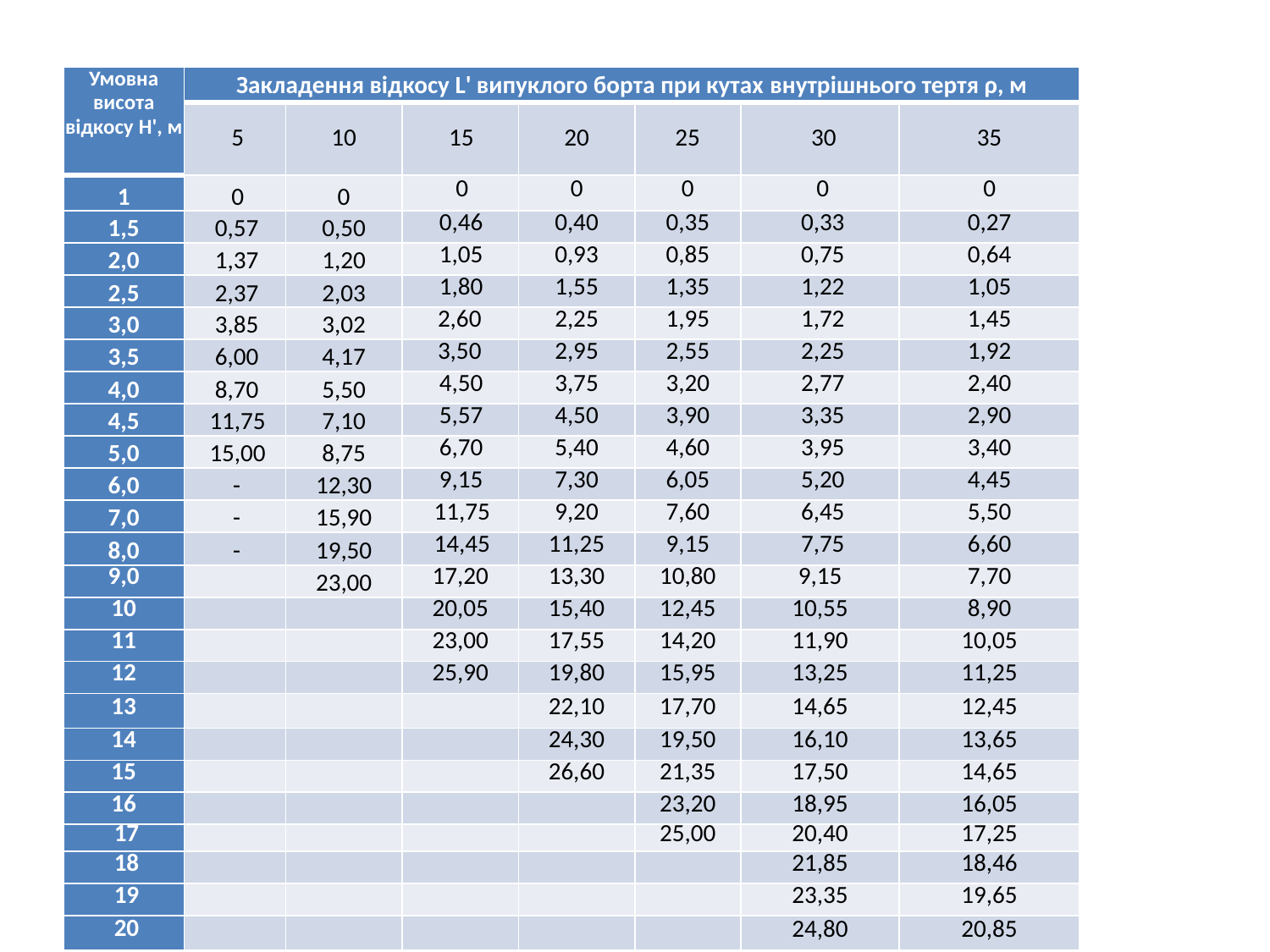

| Умовна висота відкосу Н', м | Закладення відкосу L' випуклого борта при кутах внутрішнього тертя ρ, м |  |  |  |  |  |  |
| --- | --- | --- | --- | --- | --- | --- | --- |
|  | 5 | 10 | 15 | 20 | 25 | 30 | 35 |
| 1 | 0 | 0 | 0 | 0 | 0 | 0 | 0 |
| 1,5 | 0,57 | 0,50 | 0,46 | 0,40 | 0,35 | 0,33 | 0,27 |
| 2,0 | 1,37 | 1,20 | 1,05 | 0,93 | 0,85 | 0,75 | 0,64 |
| 2,5 | 2,37 | 2,03 | 1,80 | 1,55 | 1,35 | 1,22 | 1,05 |
| 3,0 | 3,85 | 3,02 | 2,60 | 2,25 | 1,95 | 1,72 | 1,45 |
| 3,5 | 6,00 | 4,17 | 3,50 | 2,95 | 2,55 | 2,25 | 1,92 |
| 4,0 | 8,70 | 5,50 | 4,50 | 3,75 | 3,20 | 2,77 | 2,40 |
| 4,5 | 11,75 | 7,10 | 5,57 | 4,50 | 3,90 | 3,35 | 2,90 |
| 5,0 | 15,00 | 8,75 | 6,70 | 5,40 | 4,60 | 3,95 | 3,40 |
| 6,0 | - | 12,30 | 9,15 | 7,30 | 6,05 | 5,20 | 4,45 |
| 7,0 | - | 15,90 | 11,75 | 9,20 | 7,60 | 6,45 | 5,50 |
| 8,0 | - | 19,50 | 14,45 | 11,25 | 9,15 | 7,75 | 6,60 |
| 9,0 |  | 23,00 | 17,20 | 13,30 | 10,80 | 9,15 | 7,70 |
| 10 |  |  | 20,05 | 15,40 | 12,45 | 10,55 | 8,90 |
| 11 |  |  | 23,00 | 17,55 | 14,20 | 11,90 | 10,05 |
| 12 |  |  | 25,90 | 19,80 | 15,95 | 13,25 | 11,25 |
| 13 |  |  |  | 22,10 | 17,70 | 14,65 | 12,45 |
| 14 |  |  |  | 24,30 | 19,50 | 16,10 | 13,65 |
| 15 |  |  |  | 26,60 | 21,35 | 17,50 | 14,65 |
| 16 |  |  |  |  | 23,20 | 18,95 | 16,05 |
| 17 |  |  |  |  | 25,00 | 20,40 | 17,25 |
| 18 |  |  |  |  |  | 21,85 | 18,46 |
| 19 |  |  |  |  |  | 23,35 | 19,65 |
| 20 |  |  |  |  |  | 24,80 | 20,85 |
#